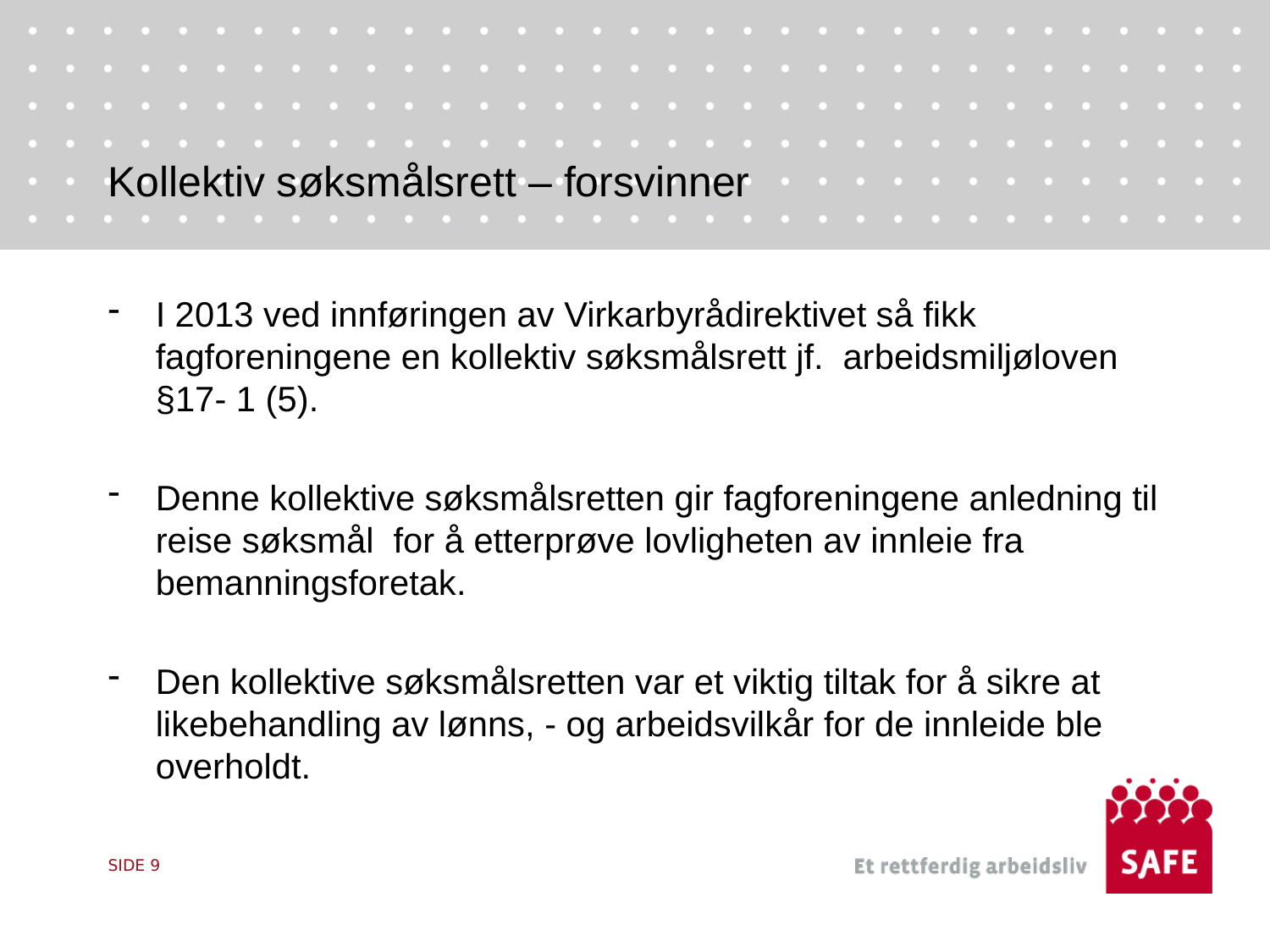

# Kollektiv søksmålsrett – forsvinner
I 2013 ved innføringen av Virkarbyrådirektivet så fikk fagforeningene en kollektiv søksmålsrett jf.  arbeidsmiljøloven §17- 1 (5).

Denne kollektive søksmålsretten gir fagforeningene anledning til reise søksmål  for å etterprøve lovligheten av innleie fra bemanningsforetak.

Den kollektive søksmålsretten var et viktig tiltak for å sikre at likebehandling av lønns, - og arbeidsvilkår for de innleide ble overholdt.
SIDE 9